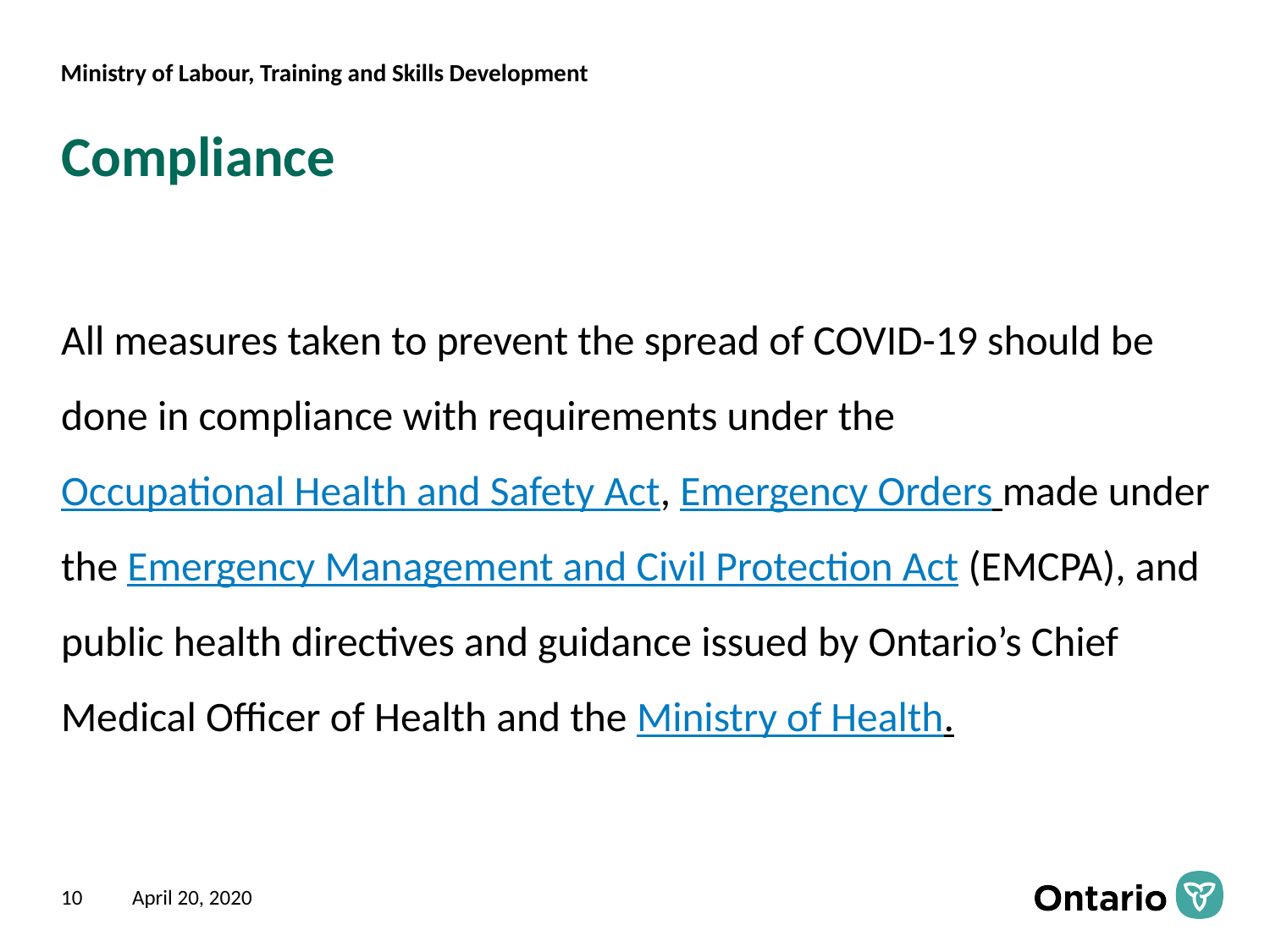

# Compliance
All measures taken to prevent the spread of COVID-19 should be done in compliance with requirements under the Occupational Health and Safety Act, Emergency Orders made under the Emergency Management and Civil Protection Act (EMCPA), and public health directives and guidance issued by Ontario’s Chief Medical Officer of Health and the Ministry of Health.

10
April 20, 2020